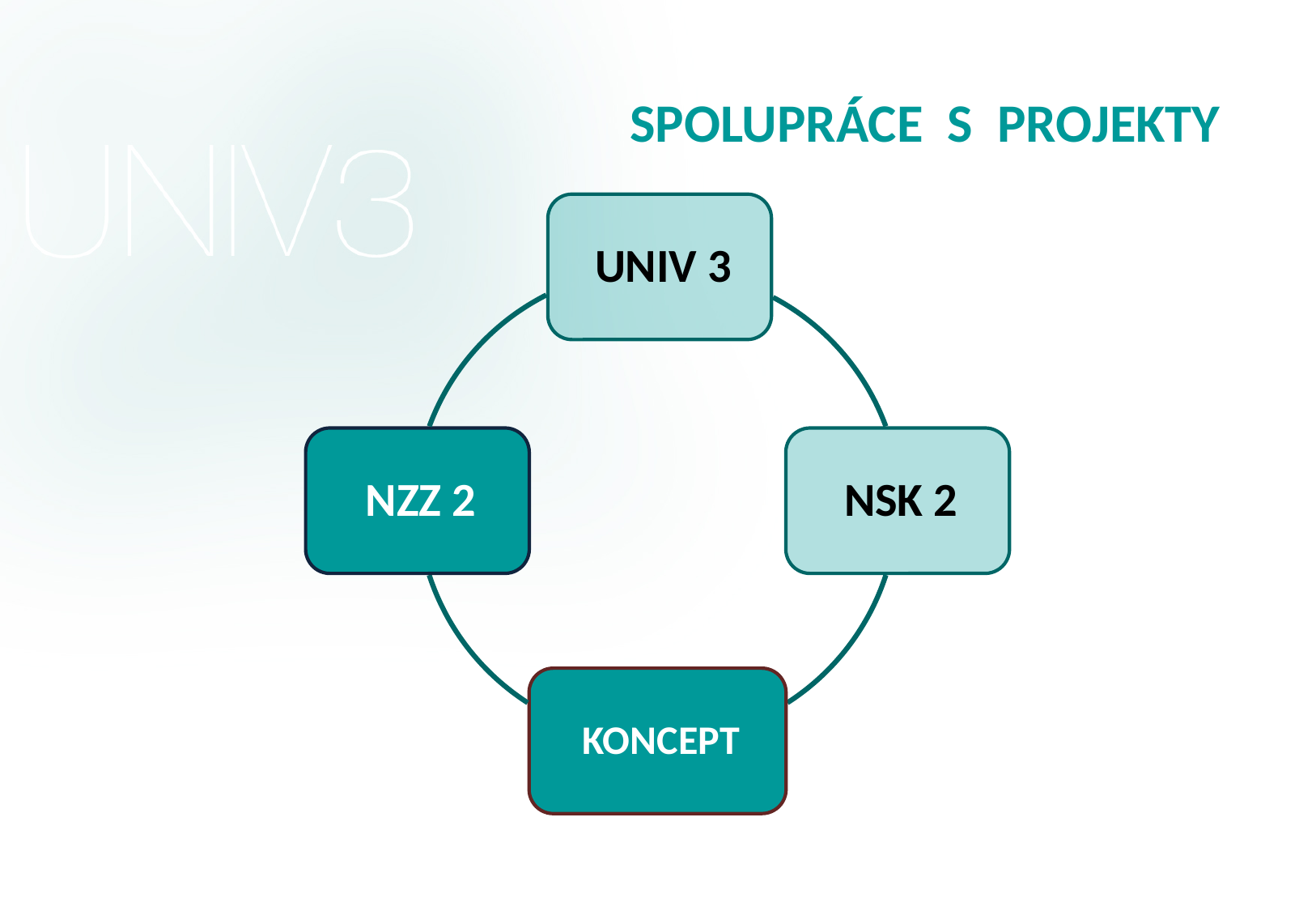

# SPOLUPRÁCE  S  PROJEKTY
UNIV 3
NSK 2
KONCEPT
NZZ 2